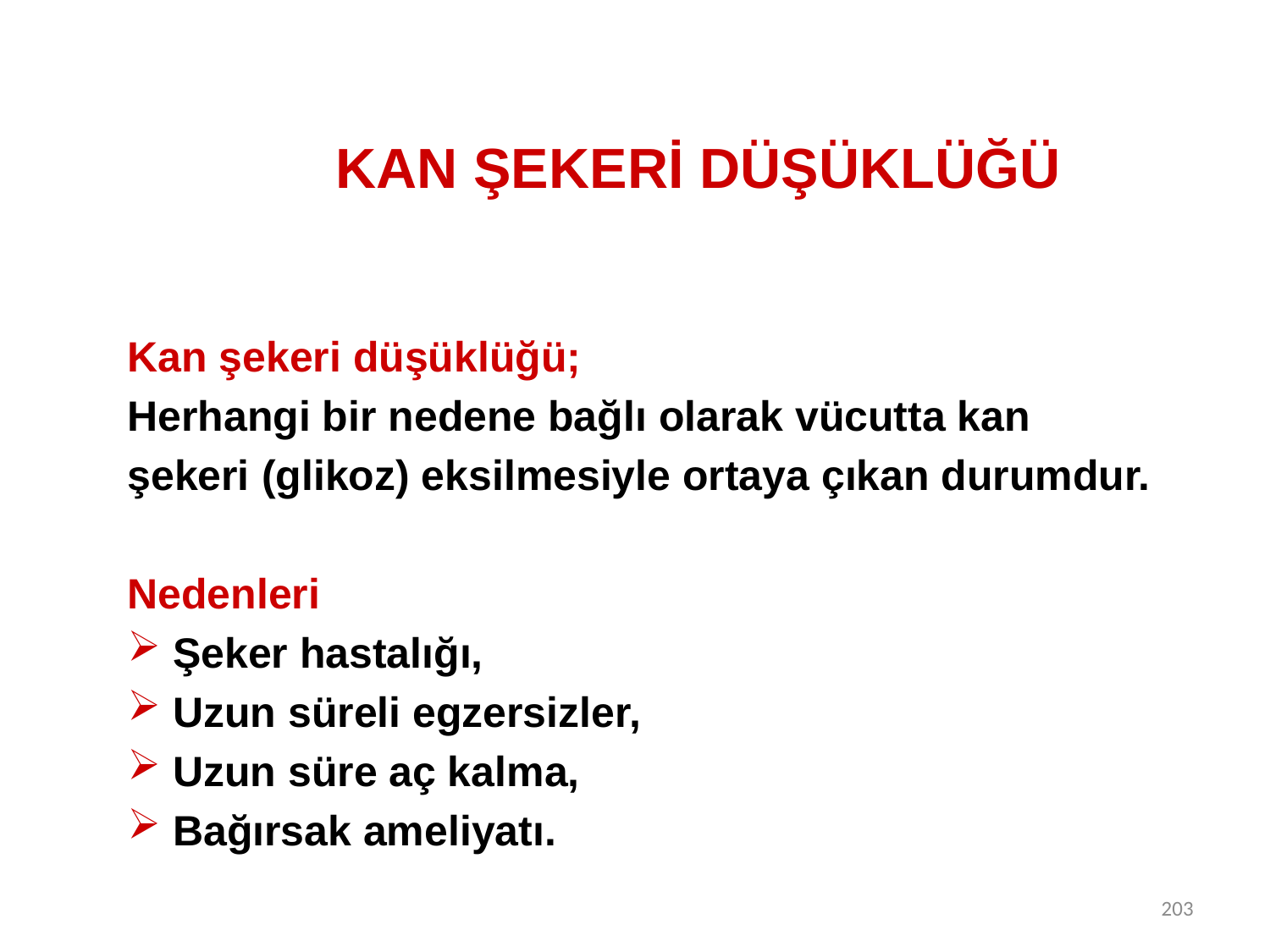

# KAN ŞEKERİ DÜŞÜKLÜĞÜ
Kan şekeri düşüklüğü;
Herhangi bir nedene bağlı olarak vücutta kan
şekeri (glikoz) eksilmesiyle ortaya çıkan durumdur.

Nedenleri
 Şeker hastalığı,
 Uzun süreli egzersizler,
 Uzun süre aç kalma,
 Bağırsak ameliyatı.

203